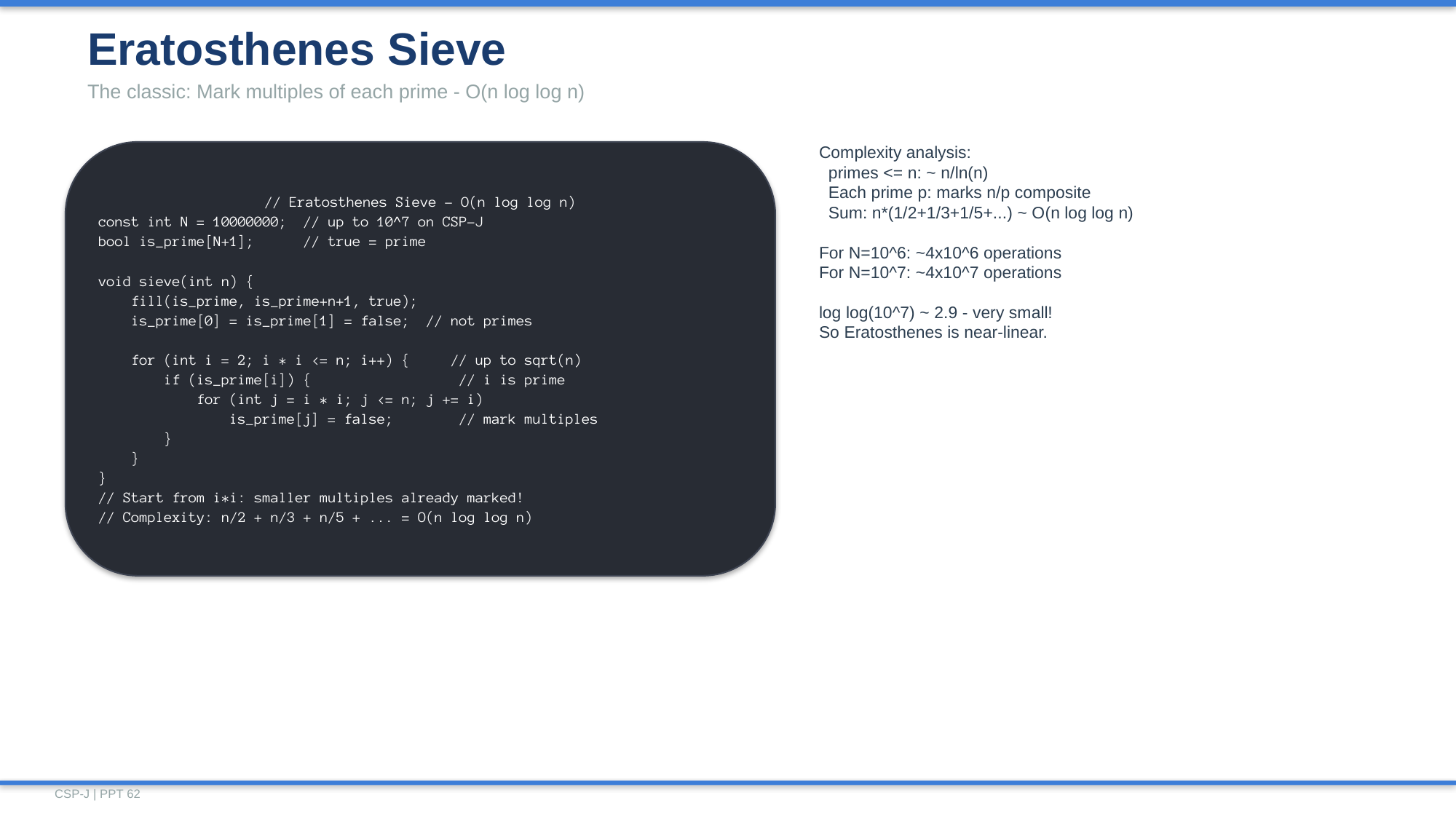

Eratosthenes Sieve
The classic: Mark multiples of each prime - O(n log log n)
// Eratosthenes Sieve - O(n log log n)
const int N = 10000000;  // up to 10^7 on CSP-J
bool is_prime[N+1];      // true = prime

void sieve(int n) {
    fill(is_prime, is_prime+n+1, true);
    is_prime[0] = is_prime[1] = false;  // not primes

    for (int i = 2; i * i <= n; i++) {     // up to sqrt(n)
        if (is_prime[i]) {                  // i is prime
            for (int j = i * i; j <= n; j += i)
                is_prime[j] = false;        // mark multiples
        }
    }
}
// Start from i*i: smaller multiples already marked!
// Complexity: n/2 + n/3 + n/5 + ... = O(n log log n)
Complexity analysis:
  primes <= n: ~ n/ln(n)
  Each prime p: marks n/p composite
  Sum: n*(1/2+1/3+1/5+...) ~ O(n log log n)
For N=10^6: ~4x10^6 operations
For N=10^7: ~4x10^7 operations
log log(10^7) ~ 2.9 - very small!
So Eratosthenes is near-linear.

CSP-J | PPT 62